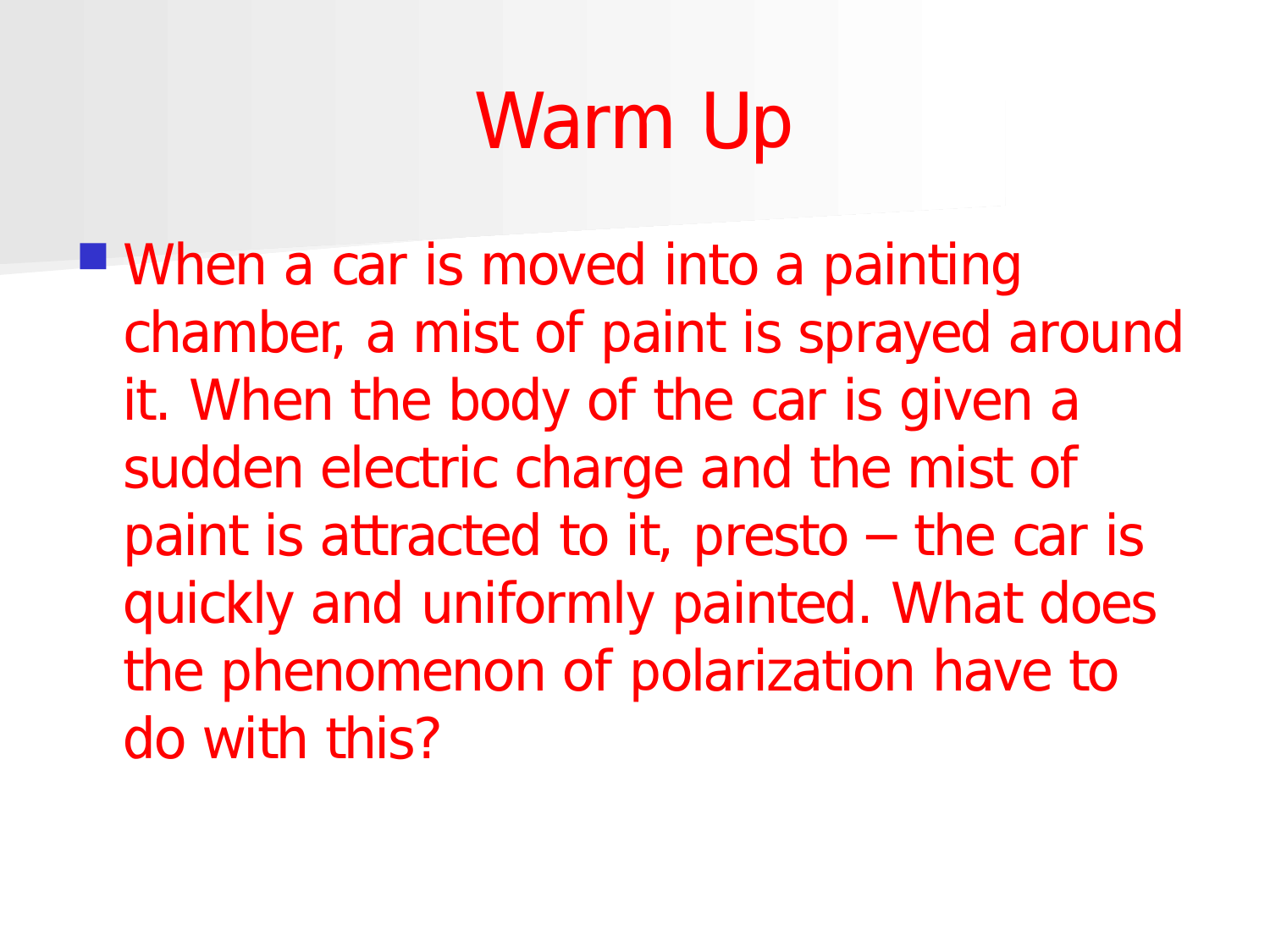

# Warm Up
When a car is moved into a painting chamber, a mist of paint is sprayed around it. When the body of the car is given a sudden electric charge and the mist of paint is attracted to it, presto – the car is quickly and uniformly painted. What does the phenomenon of polarization have to do with this?